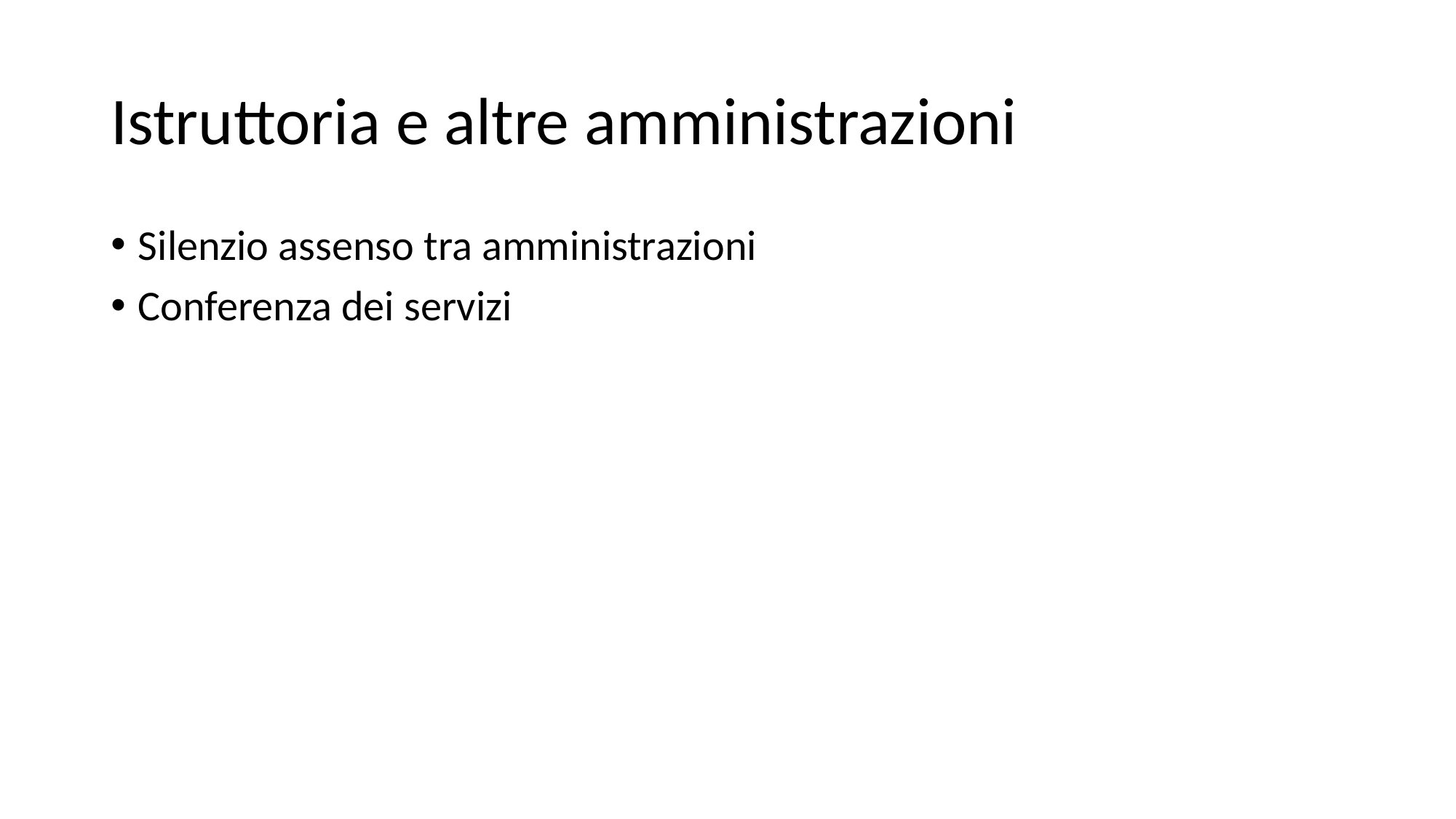

# Istruttoria e altre amministrazioni
Silenzio assenso tra amministrazioni
Conferenza dei servizi